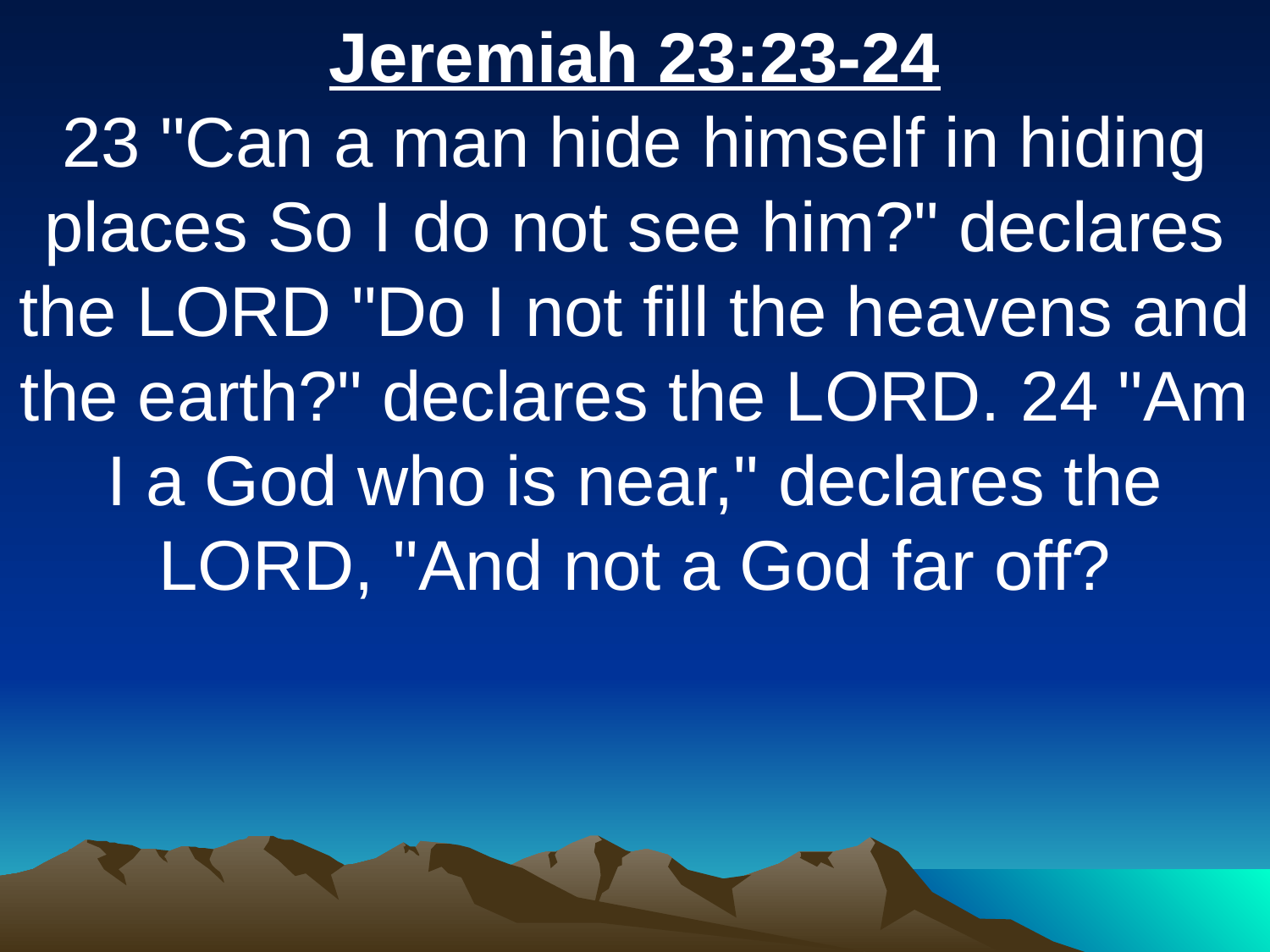

Jeremiah 23:23-24
23 "Can a man hide himself in hiding places So I do not see him?" declares the LORD "Do I not fill the heavens and the earth?" declares the LORD. 24 "Am I a God who is near," declares the LORD, "And not a God far off?